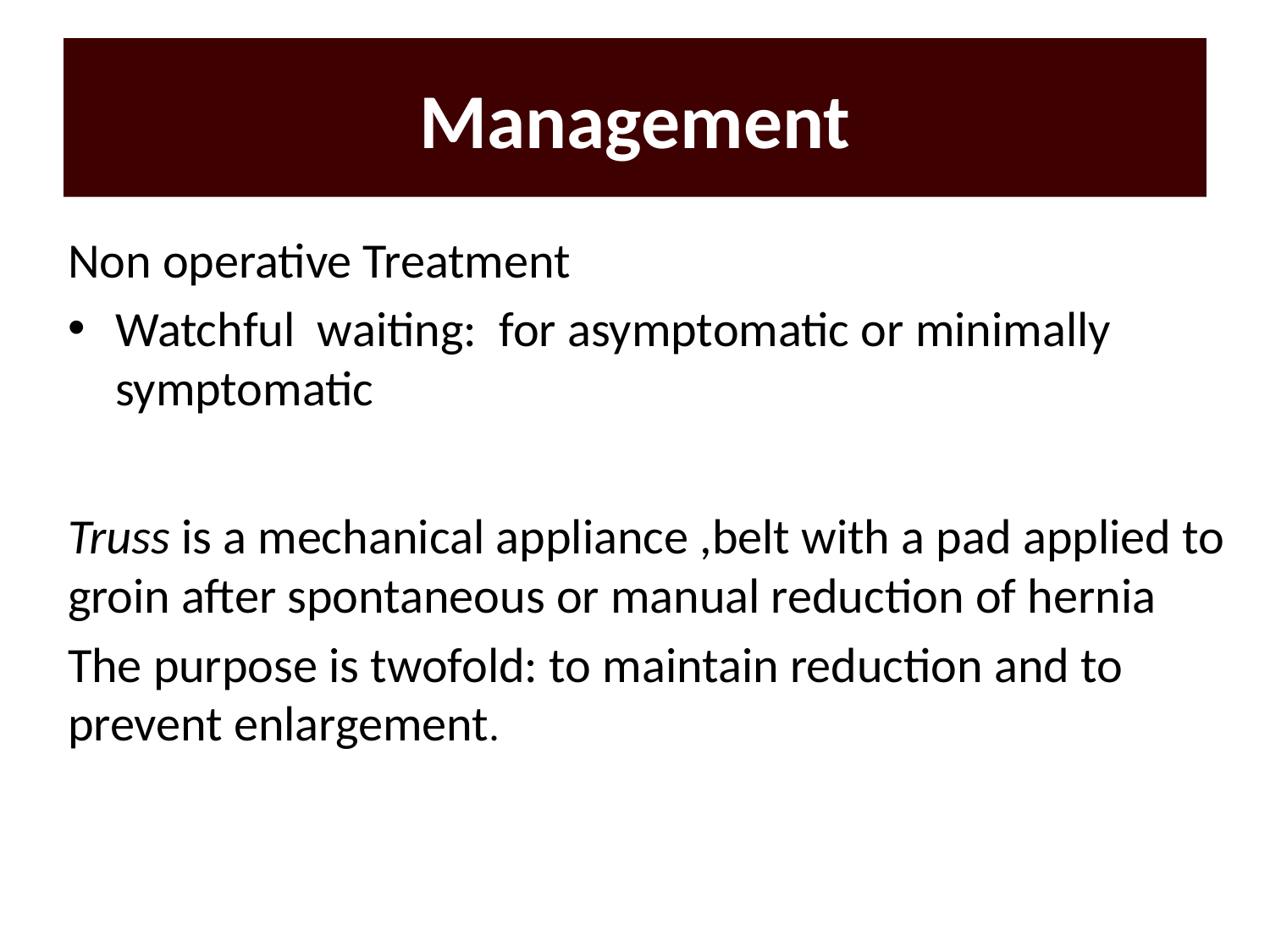

# Management
Non operative Treatment
Watchful  waiting:  for asymptomatic or minimally symptomatic

Truss is a mechanical appliance ,belt with a pad applied to groin after spontaneous or manual reduction of hernia
The purpose is twofold: to maintain reduction and to prevent enlargement.